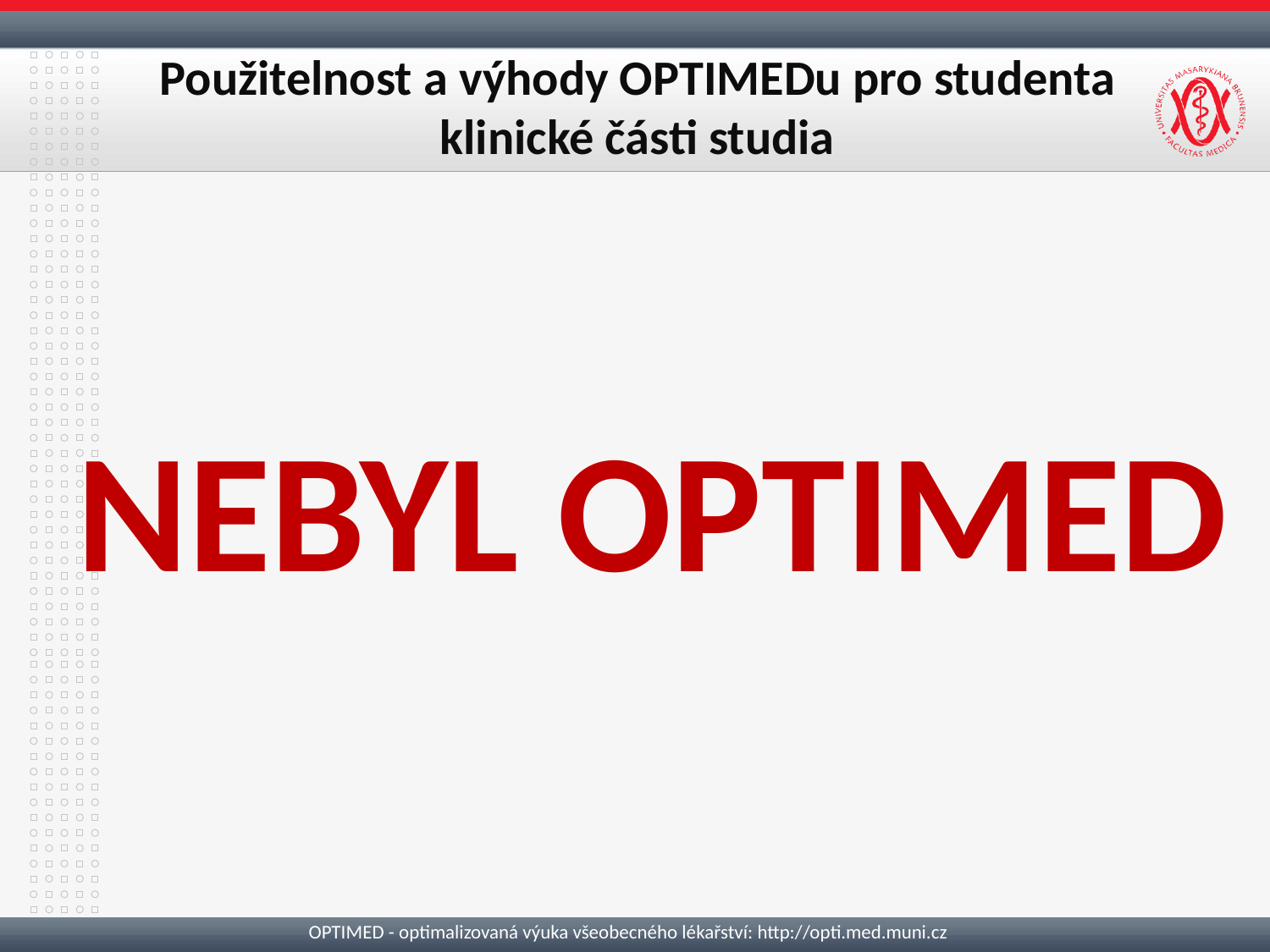

# Použitelnost a výhody OPTIMEDu pro studenta klinické části studia

NEBYL OPTIMED
OPTIMED - optimalizovaná výuka všeobecného lékařství: http://opti.med.muni.cz